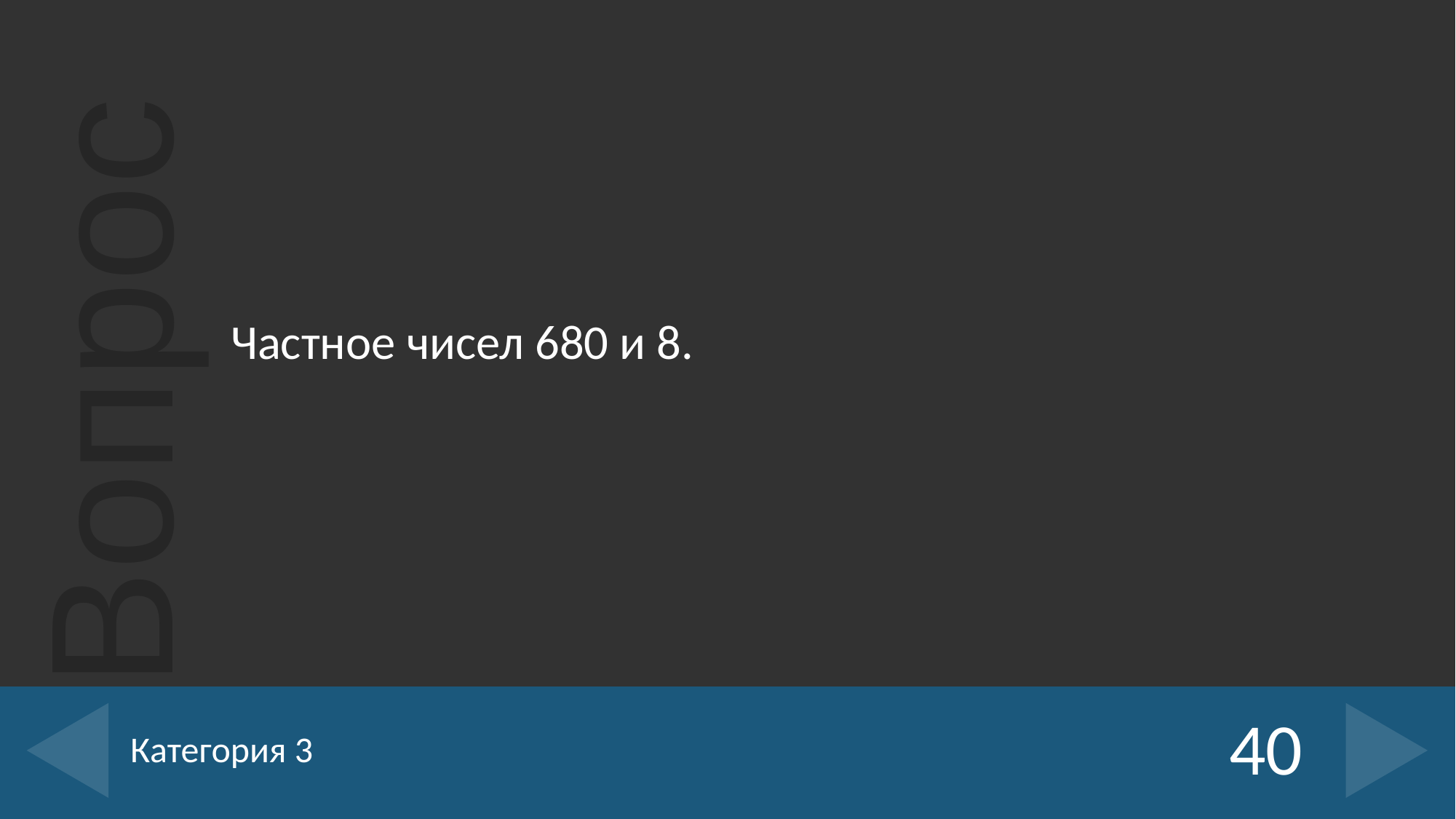

Частное чисел 680 и 8.
# Категория 3
40